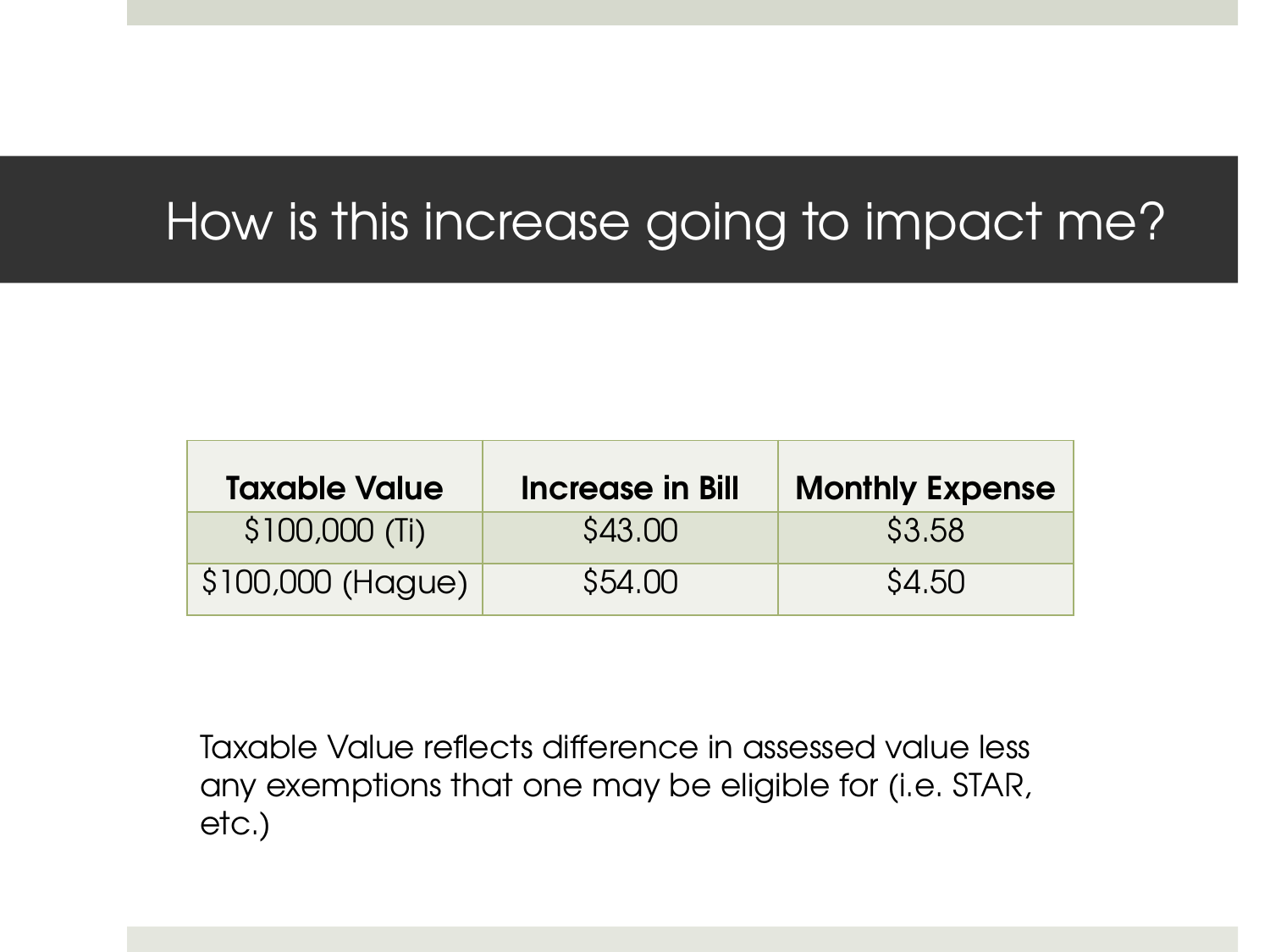

# How is this increase going to impact me?

| Taxable Value | Increase in Bill | Monthly Expense |
| --- | --- | --- |
| $100,000 (Ti) | $43.00 | $3.58 |
| $100,000 (Hague) | $54.00 | $4.50 |
Taxable Value reflects difference in assessed value less any exemptions that one may be eligible for (i.e. STAR, etc.)